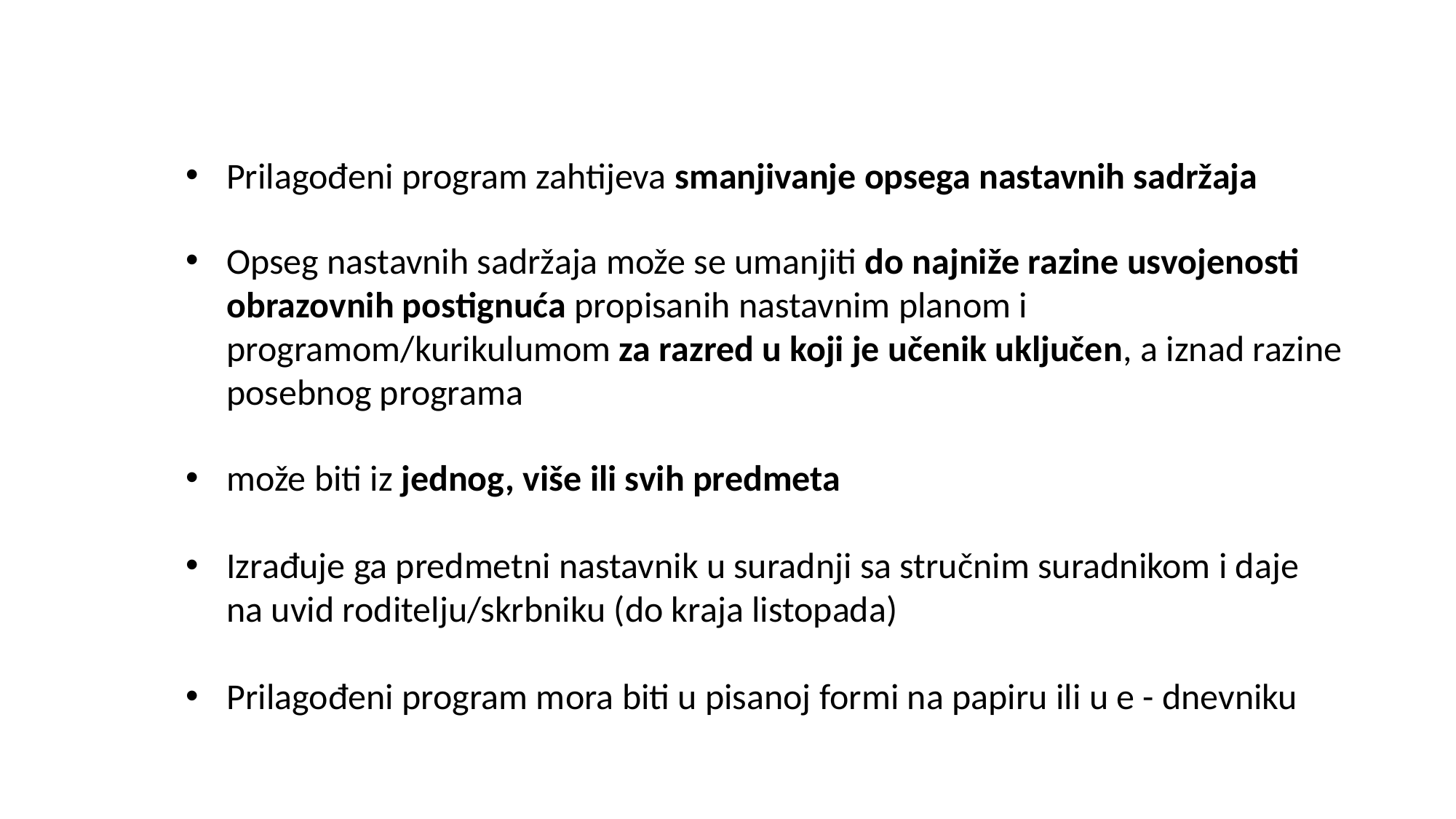

Prilagođeni program zahtijeva smanjivanje opsega nastavnih sadržaja
Opseg nastavnih sadržaja može se umanjiti do najniže razine usvojenosti obrazovnih postignuća propisanih nastavnim planom i programom/kurikulumom za razred u koji je učenik uključen, a iznad razine posebnog programa
može biti iz jednog, više ili svih predmeta

Izrađuje ga predmetni nastavnik u suradnji sa stručnim suradnikom i daje na uvid roditelju/skrbniku (do kraja listopada)

Prilagođeni program mora biti u pisanoj formi na papiru ili u e - dnevniku